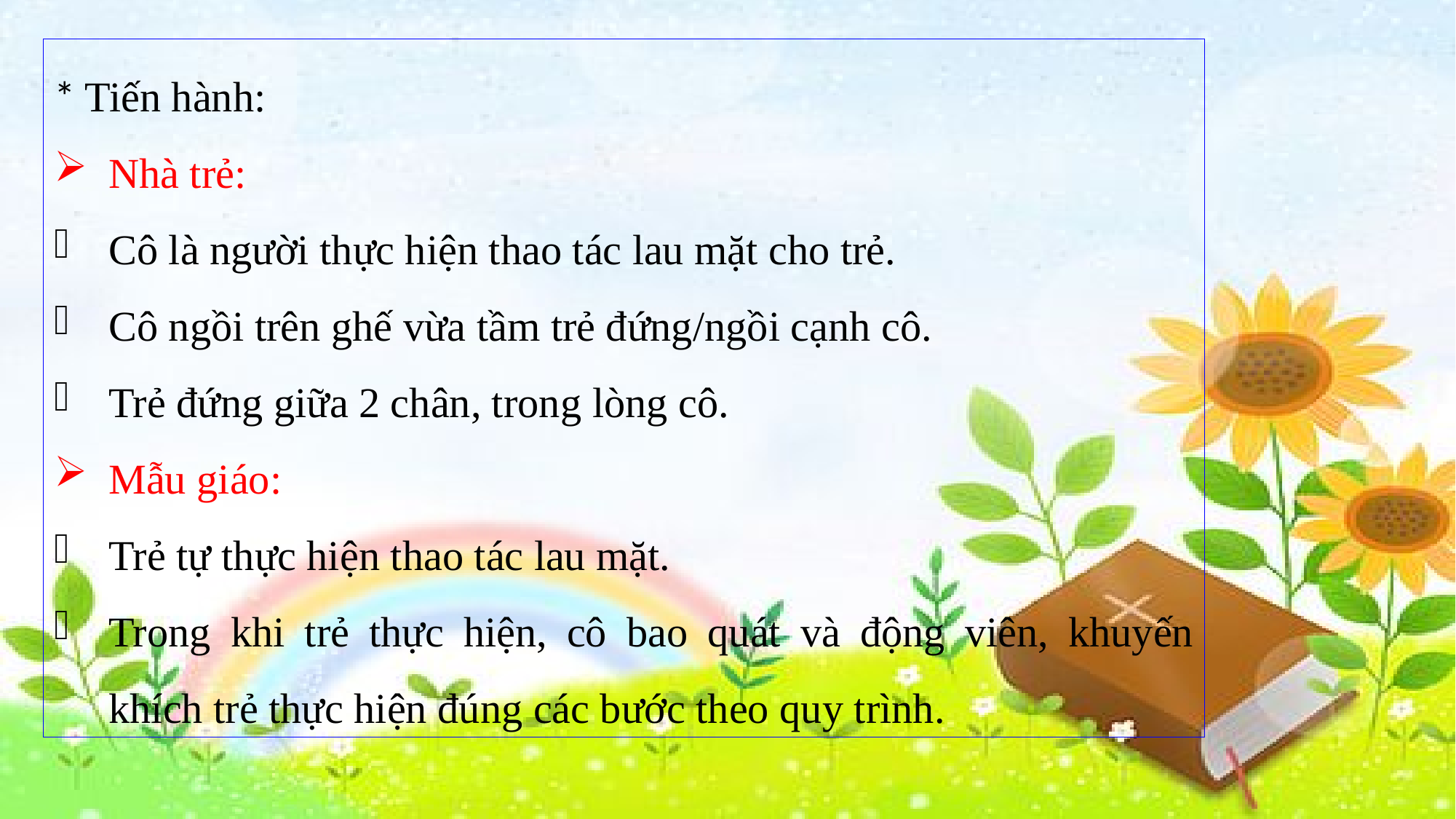

* Tiến hành:
Nhà trẻ:
Cô là người thực hiện thao tác lau mặt cho trẻ.
Cô ngồi trên ghế vừa tầm trẻ đứng/ngồi cạnh cô.
Trẻ đứng giữa 2 chân, trong lòng cô.
Mẫu giáo:
Trẻ tự thực hiện thao tác lau mặt.
Trong khi trẻ thực hiện, cô bao quát và động viên, khuyến khích trẻ thực hiện đúng các bước theo quy trình.